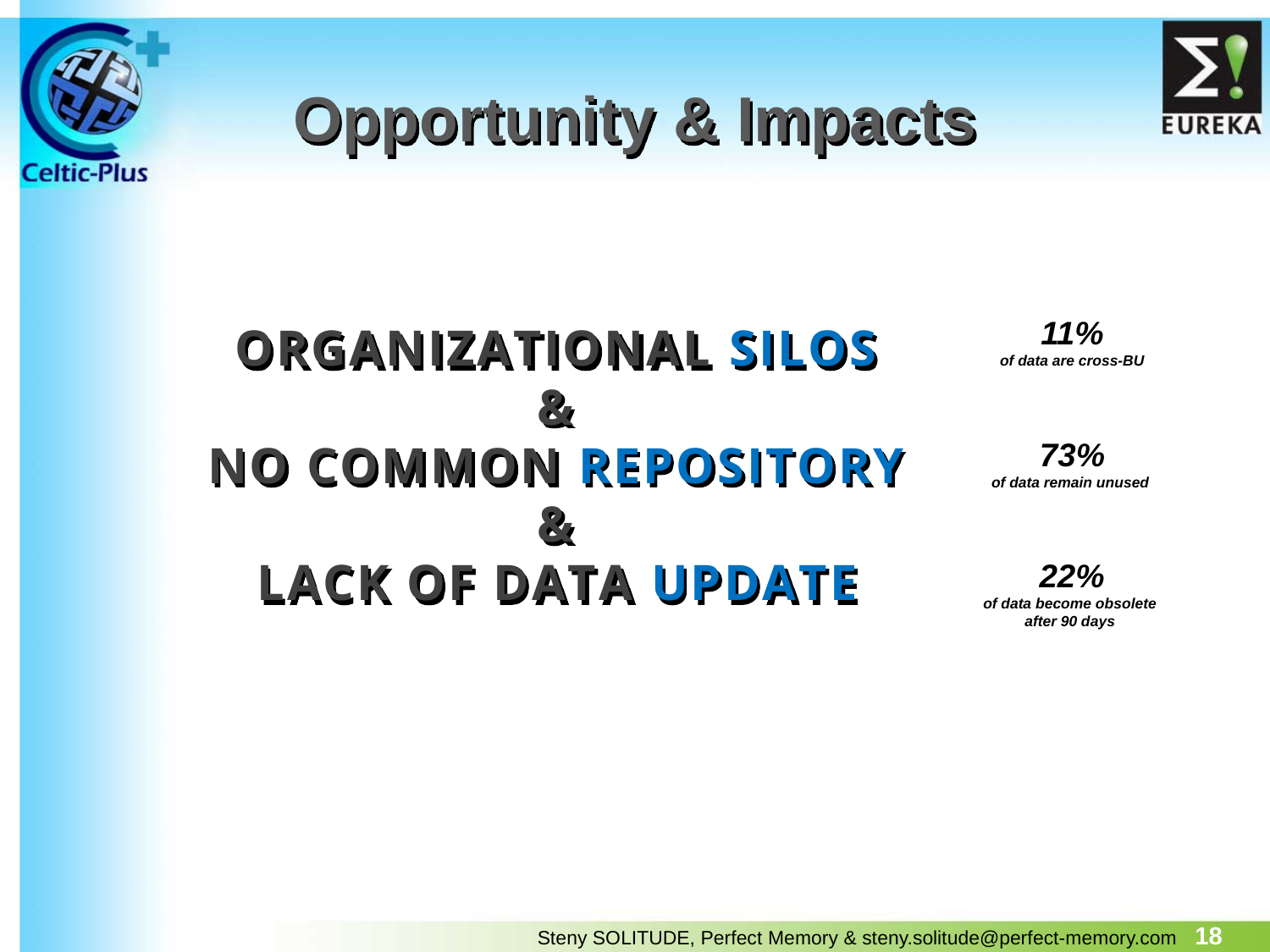

Opportunity & Impacts
11%
of data are cross-BU
# Organizational Silos & No Common Repository & Lack Of Data Update
73%
of data remain unused
22%
of data become obsolete
after 90 days
18
Steny SOLITUDE, Perfect Memory & steny.solitude@perfect-memory.com